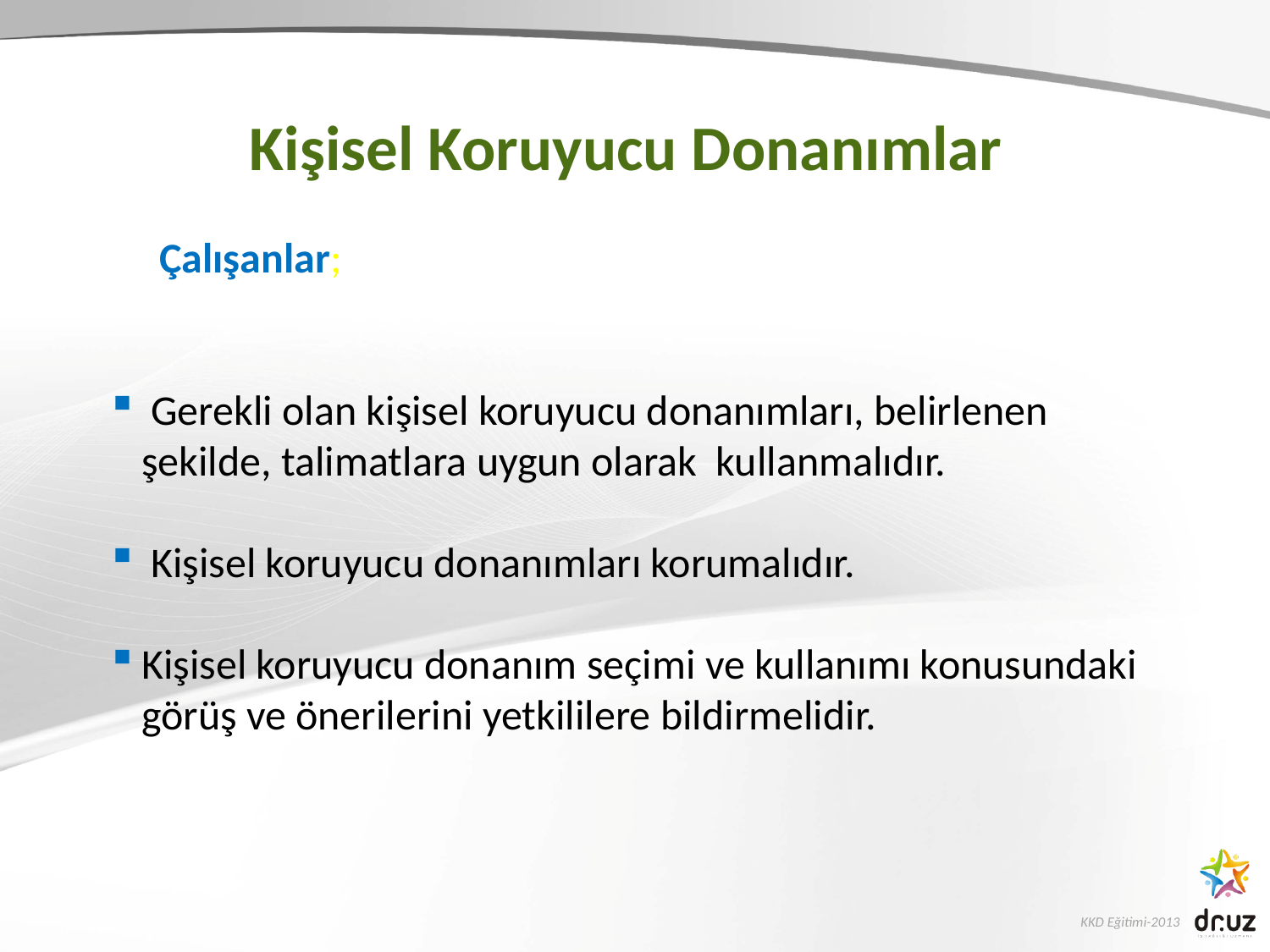

Kişisel Koruyucu Donanımlar
     Çalışanlar;

 Gerekli olan kişisel koruyucu donanımları, belirlenen şekilde, talimatlara uygun olarak  kullanmalıdır.

 Kişisel koruyucu donanımları korumalıdır.

Kişisel koruyucu donanım seçimi ve kullanımı konusundaki görüş ve önerilerini yetkililere bildirmelidir.